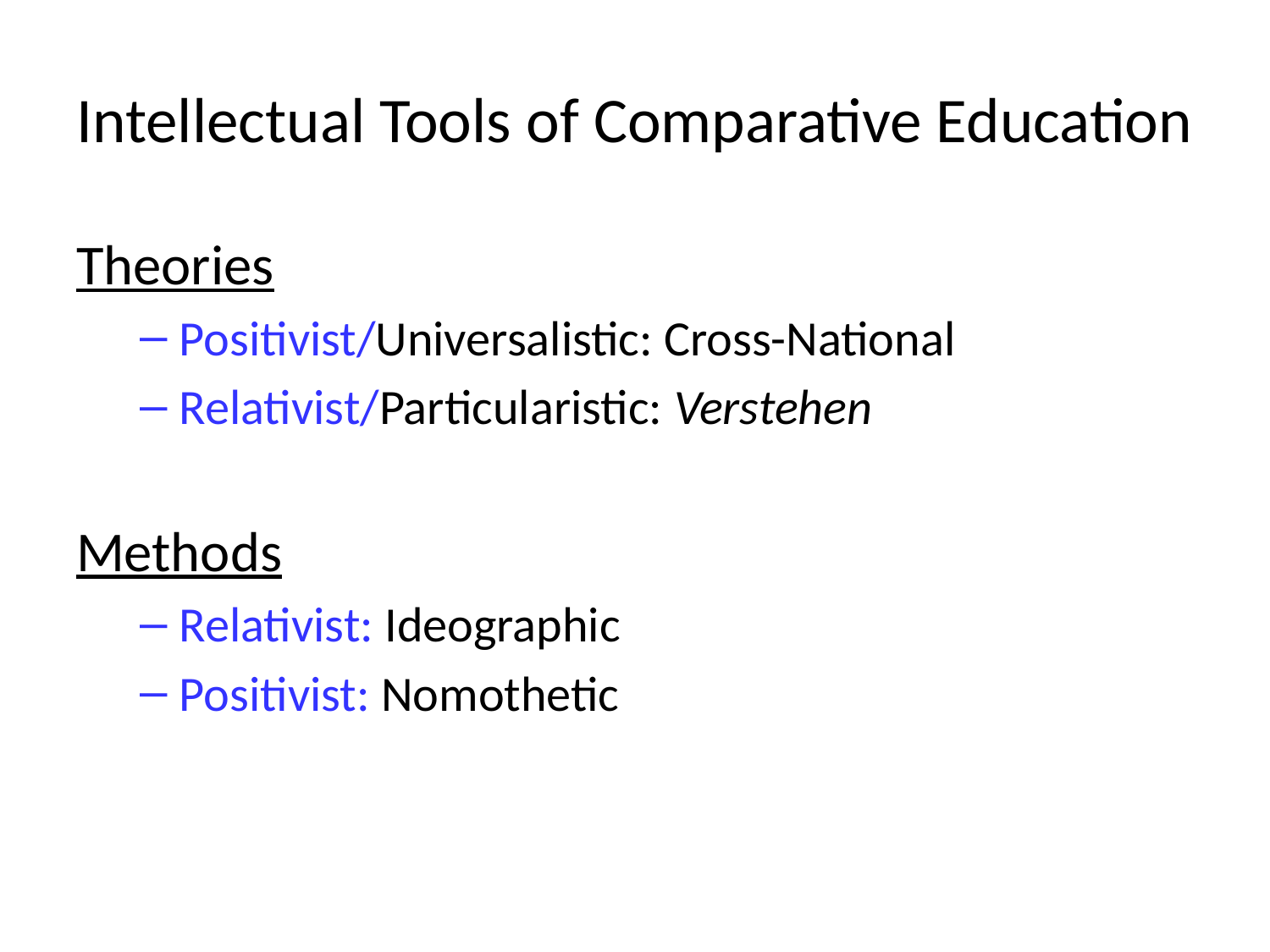

# Intellectual Tools of Comparative Education
Theories
Positivist/Universalistic: Cross-National
Relativist/Particularistic: Verstehen

Methods
Relativist: Ideographic
Positivist: Nomothetic